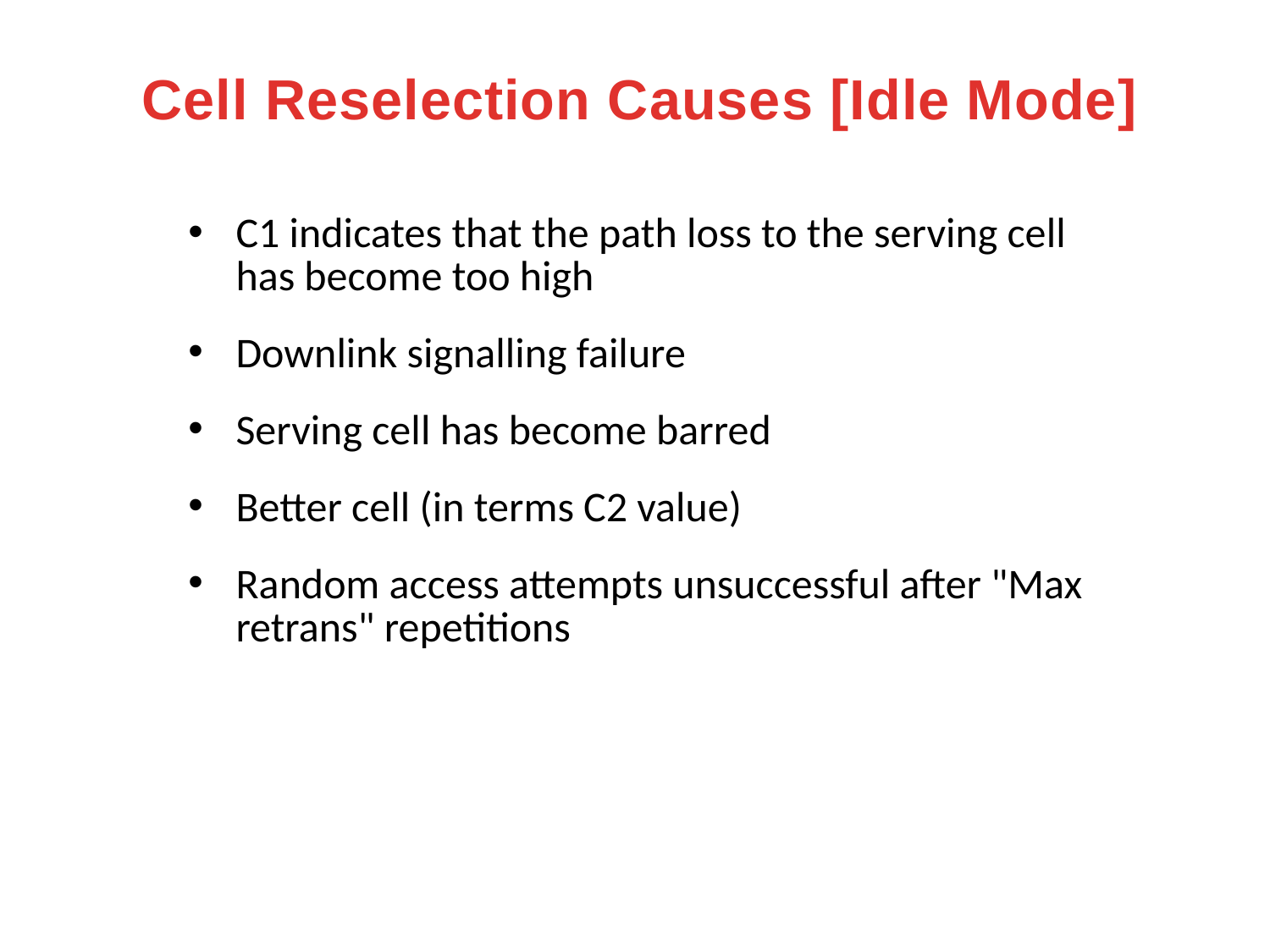

# Cell Reselection Causes [Idle Mode]
C1 indicates that the path loss to the serving cell has become too high
Downlink signalling failure
Serving cell has become barred
Better cell (in terms C2 value)
Random access attempts unsuccessful after "Max retrans" repetitions